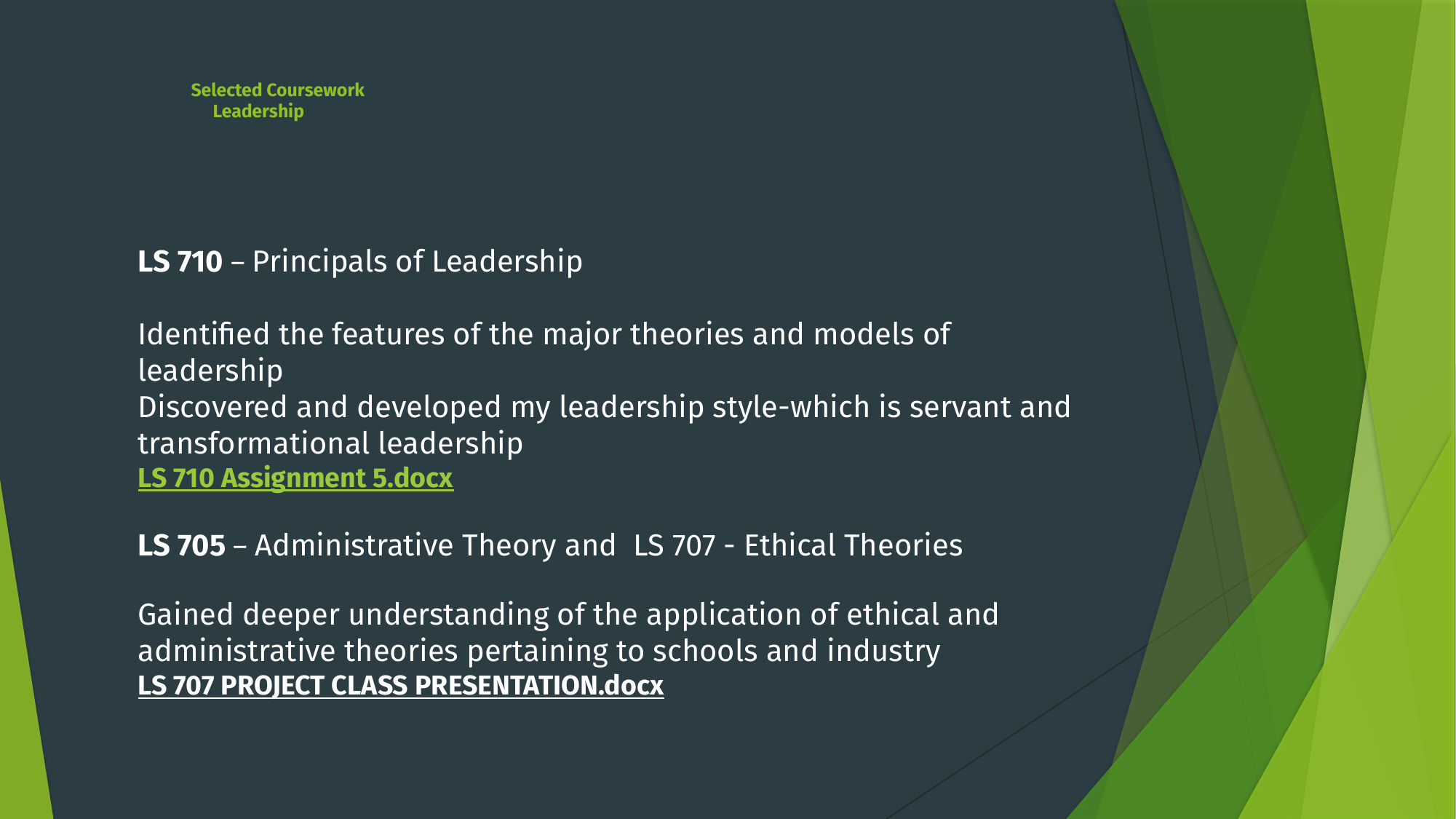

# Selected Coursework Leadership
LS 710 – Principals of Leadership
Identified the features of the major theories and models of leadership
Discovered and developed my leadership style-which is servant and transformational leadership
LS 710 Assignment 5.docx
LS 705 – Administrative Theory and  LS 707 - Ethical Theories
Gained deeper understanding of the application of ethical and administrative theories pertaining to schools and industry
LS 707 PROJECT CLASS PRESENTATION.docx